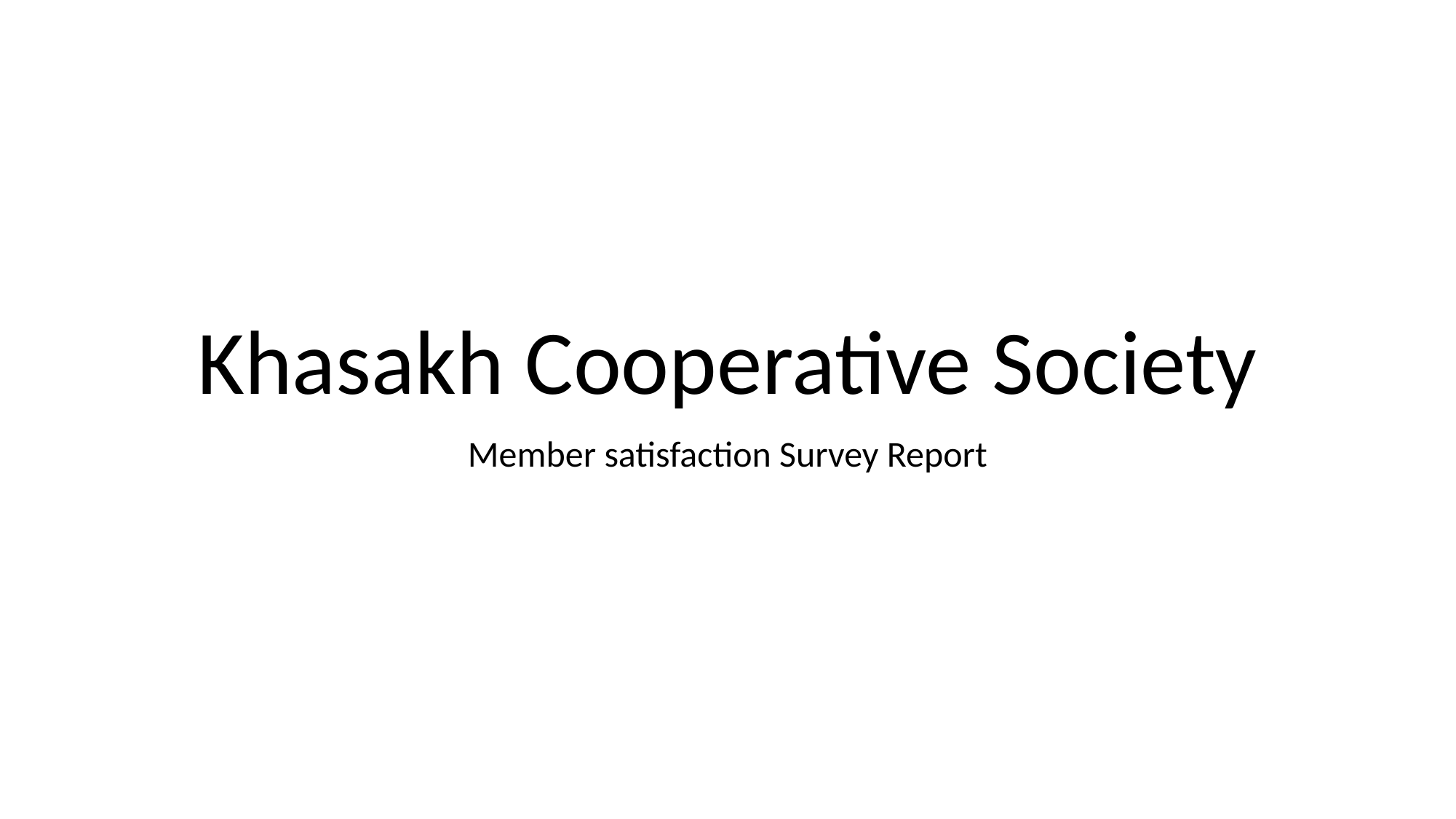

# Khasakh Cooperative Society
Member satisfaction Survey Report